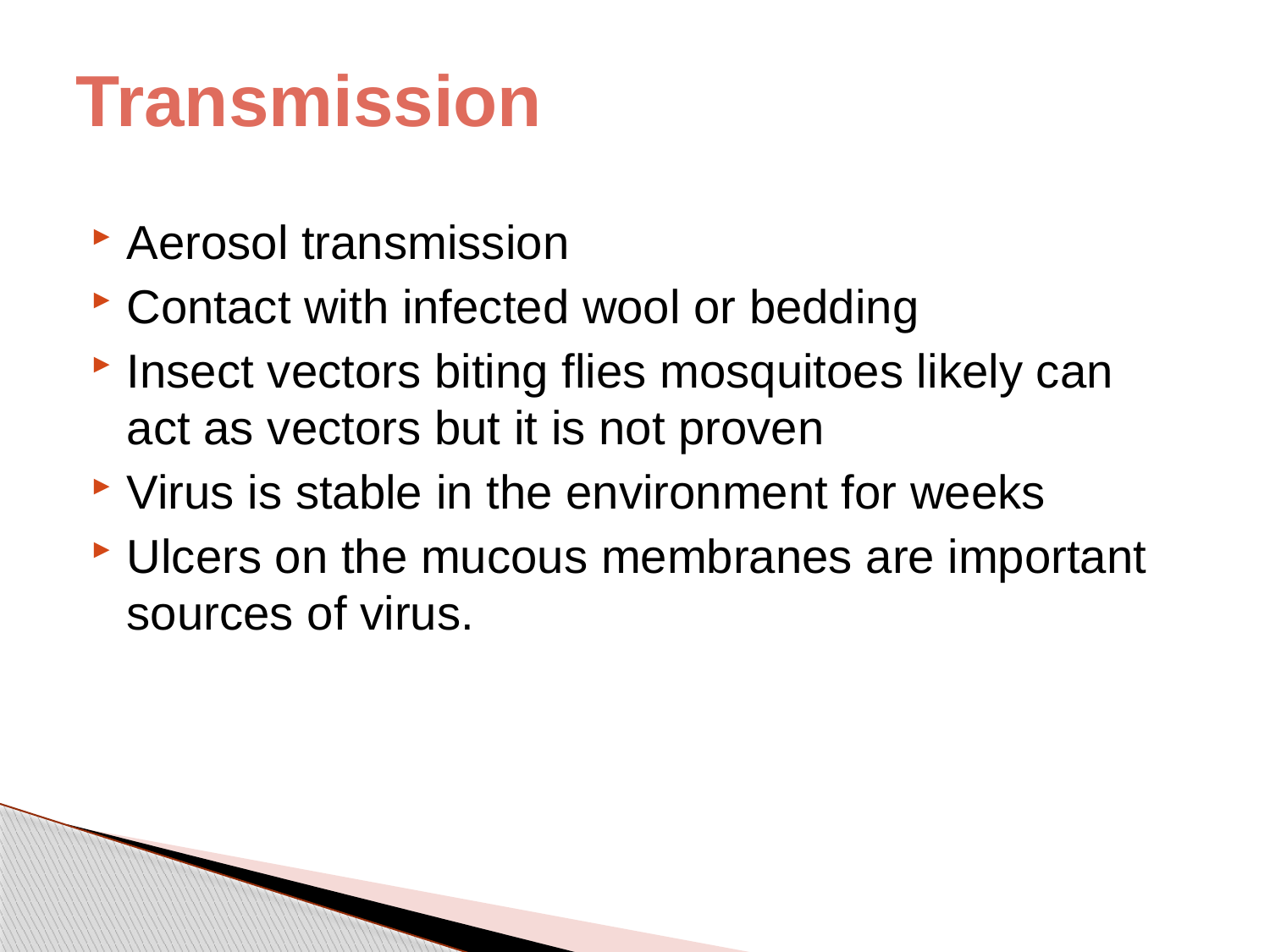

# Transmission
Aerosol transmission
Contact with infected wool or bedding
Insect vectors biting flies mosquitoes likely can act as vectors but it is not proven
Virus is stable in the environment for weeks
Ulcers on the mucous membranes are important sources of virus.